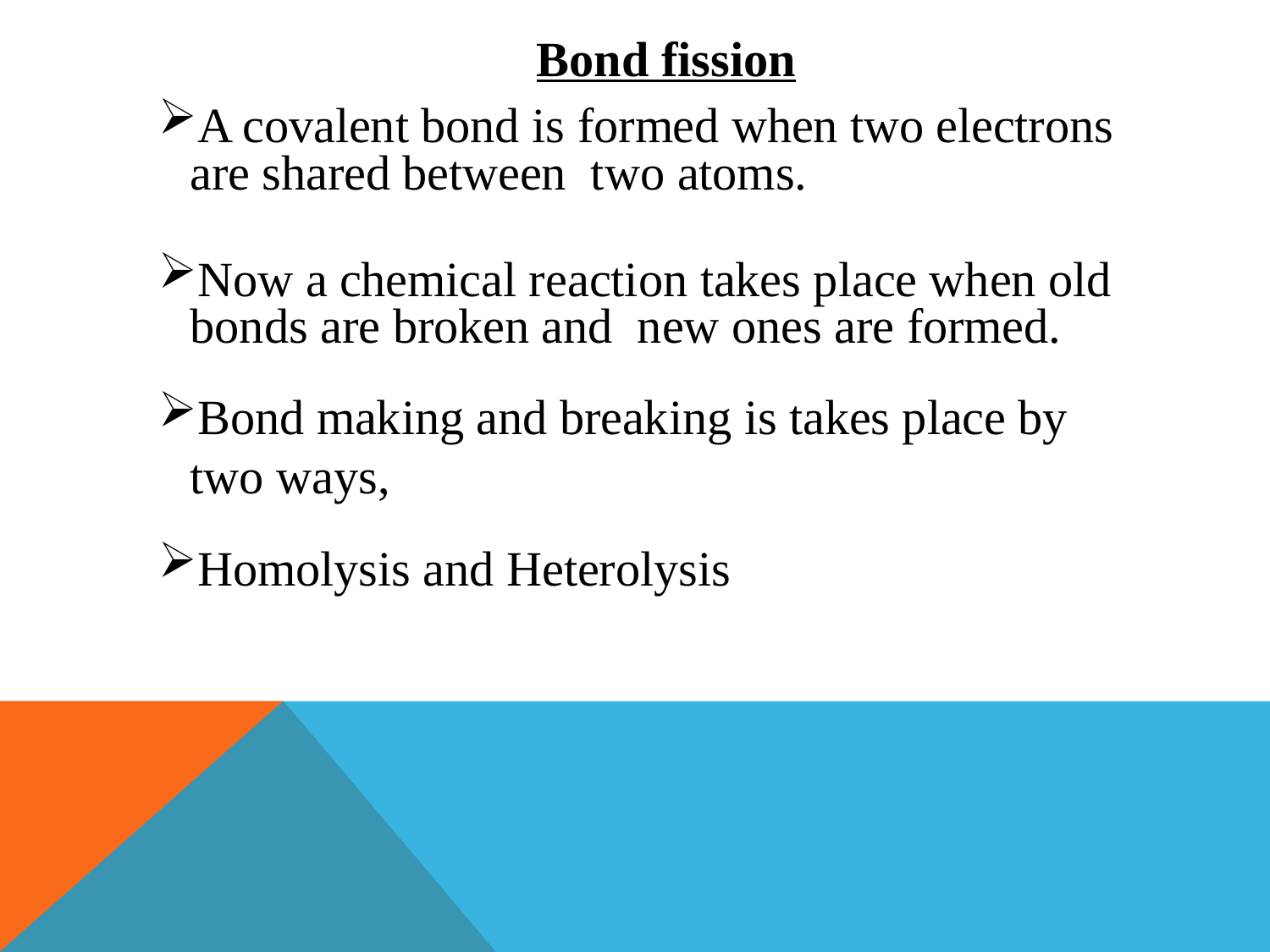

Bond fission
A covalent bond is formed when two electrons are shared between  two atoms.

Now a chemical reaction takes place when old bonds are broken and  new ones are formed.
Bond making and breaking is takes place by two ways,
Homolysis and Heterolysis